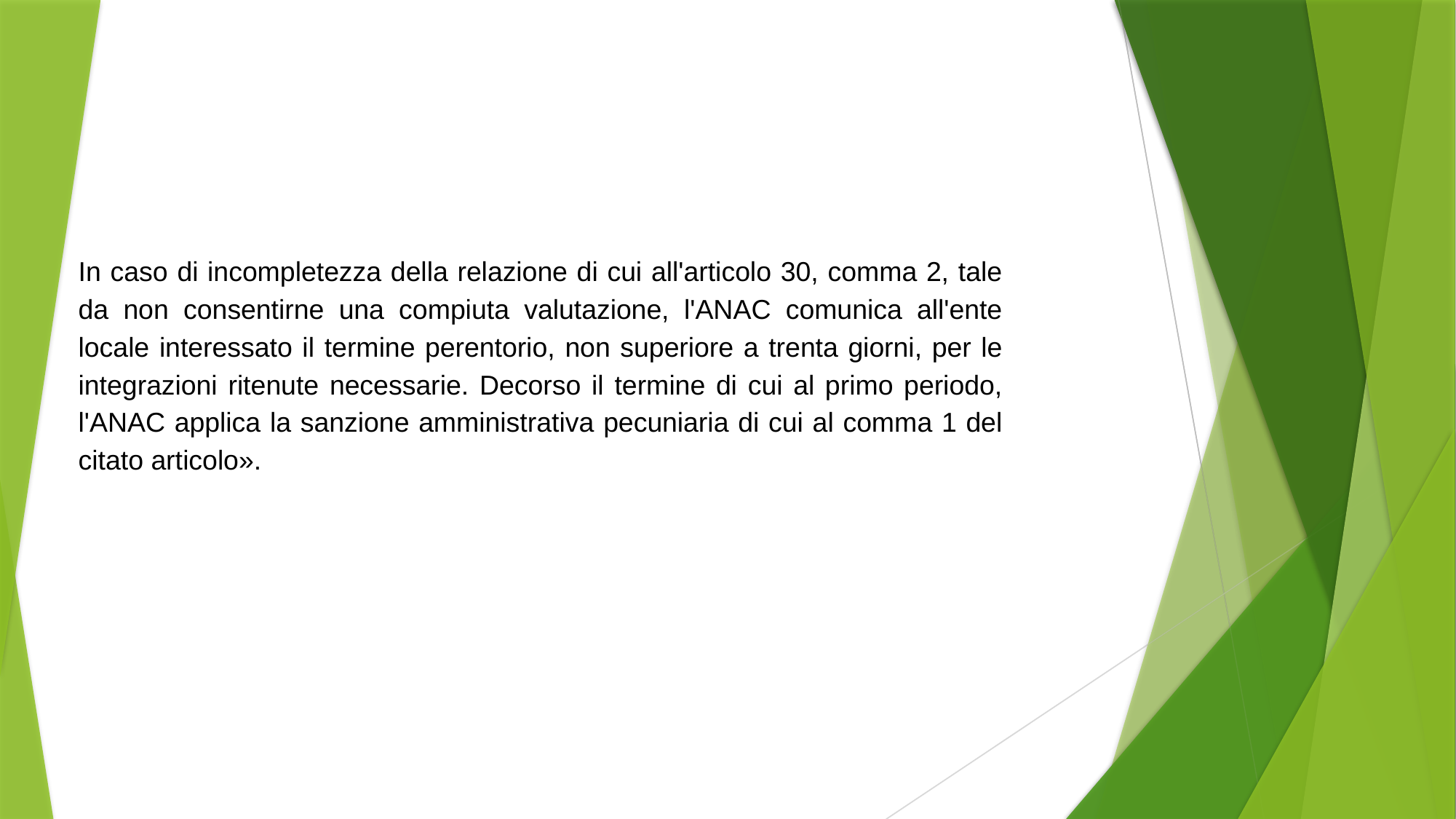

In caso di incompletezza della relazione di cui all'articolo 30, comma 2, tale da non consentirne una compiuta valutazione, l'ANAC comunica all'ente locale interessato il termine perentorio, non superiore a trenta giorni, per le integrazioni ritenute necessarie. Decorso il termine di cui al primo periodo, l'ANAC applica la sanzione amministrativa pecuniaria di cui al comma 1 del citato articolo».